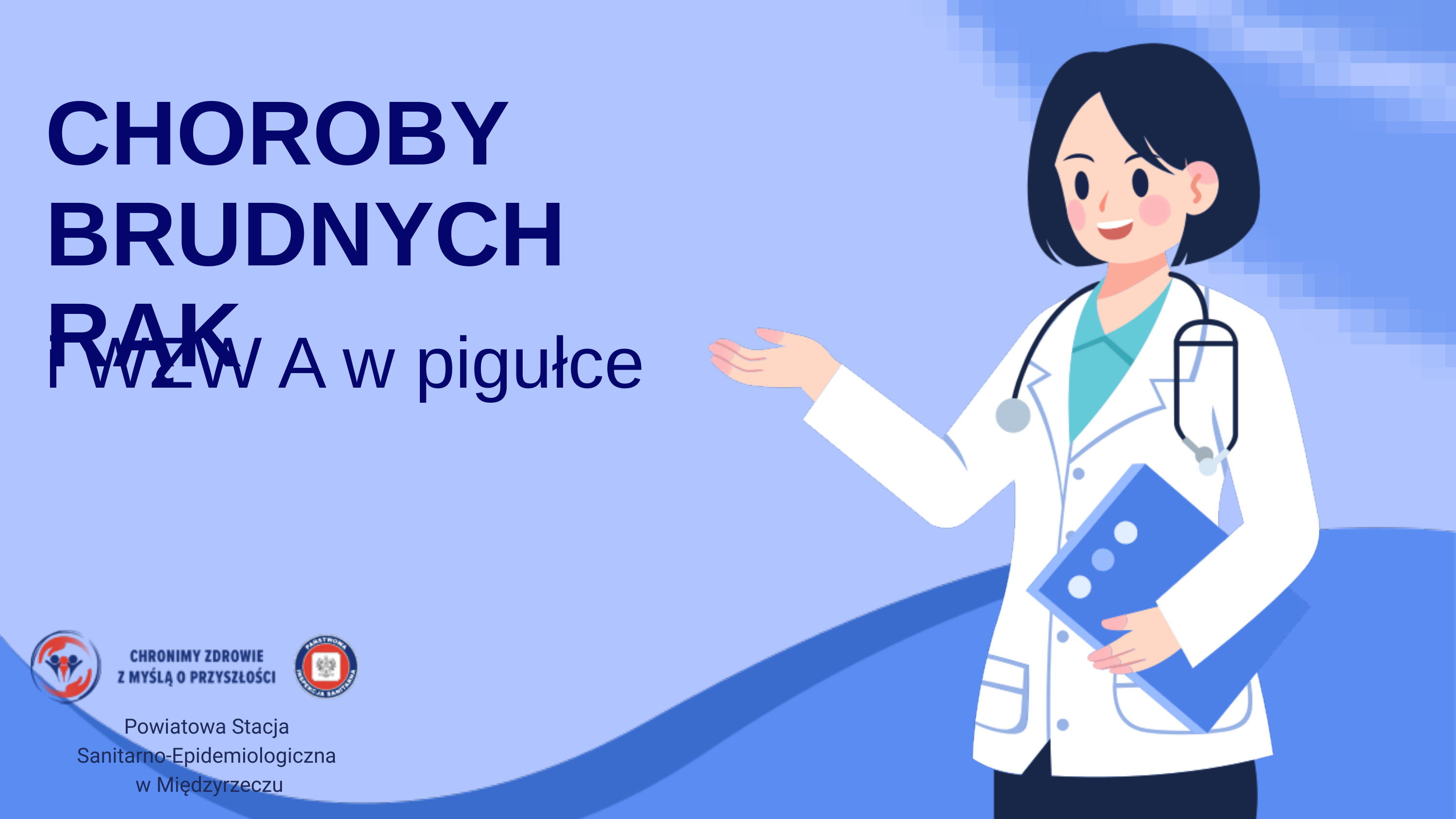

CHOROBY
BRUDNYCH RĄK
i WZW A w pigułce

Powiatowa Stacja
Sanitarno-Epidemiologiczna
w Międzyrzeczu